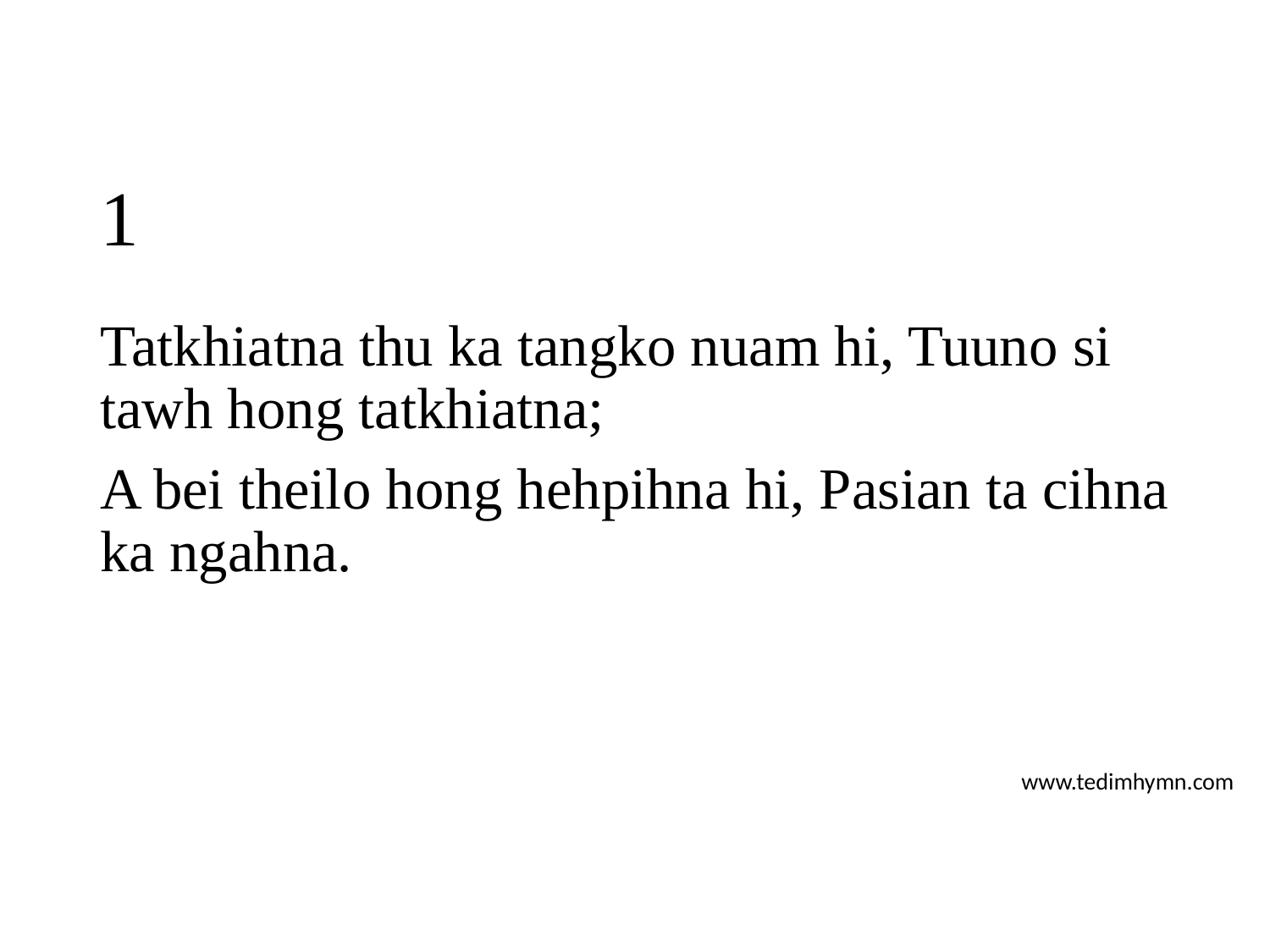

# 1
Tatkhiatna thu ka tangko nuam hi, Tuuno si tawh hong tatkhiatna;
A bei theilo hong hehpihna hi, Pasian ta cihna ka ngahna.
www.tedimhymn.com